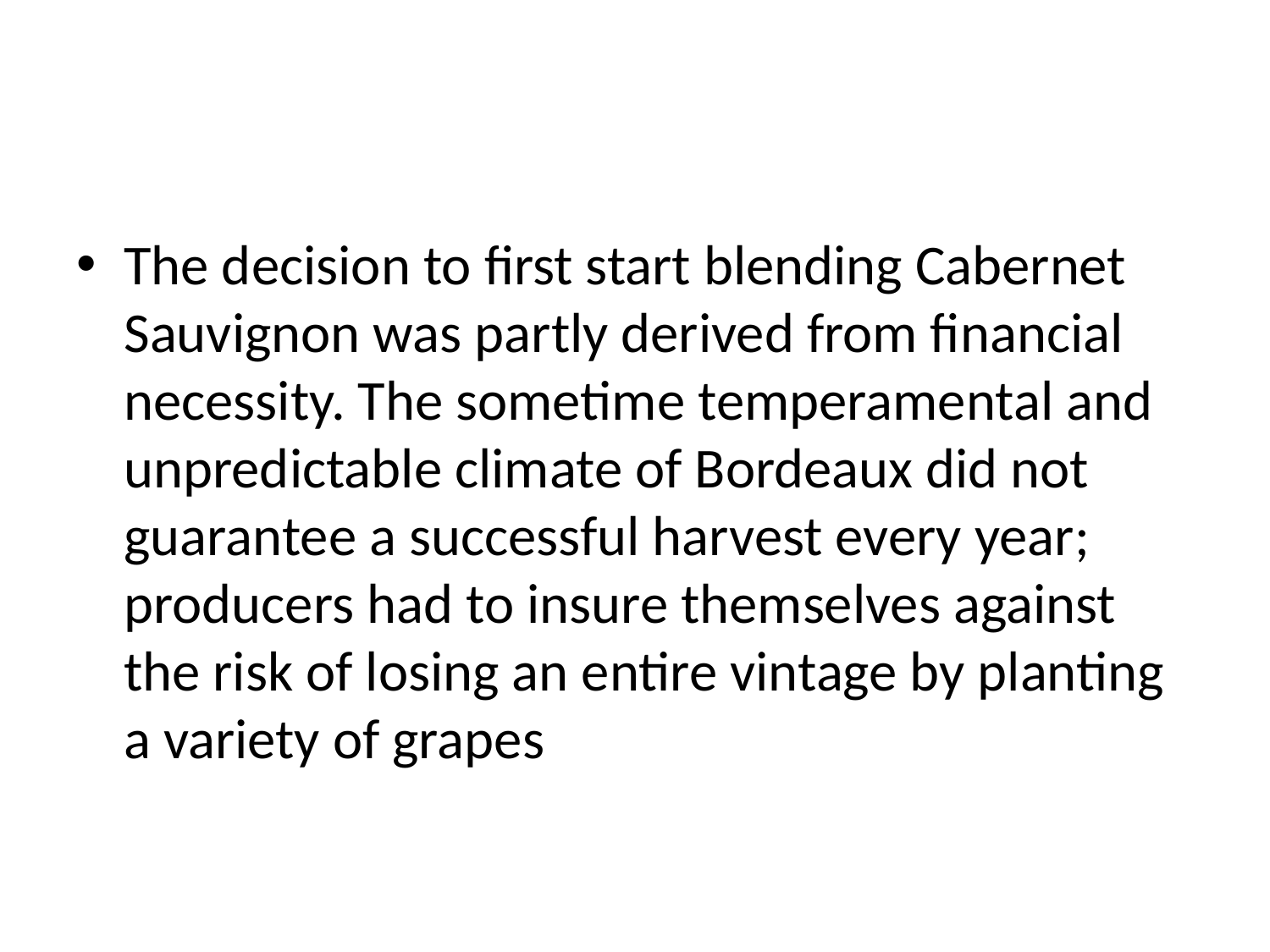

The decision to first start blending Cabernet Sauvignon was partly derived from financial necessity. The sometime temperamental and unpredictable climate of Bordeaux did not guarantee a successful harvest every year; producers had to insure themselves against the risk of losing an entire vintage by planting a variety of grapes